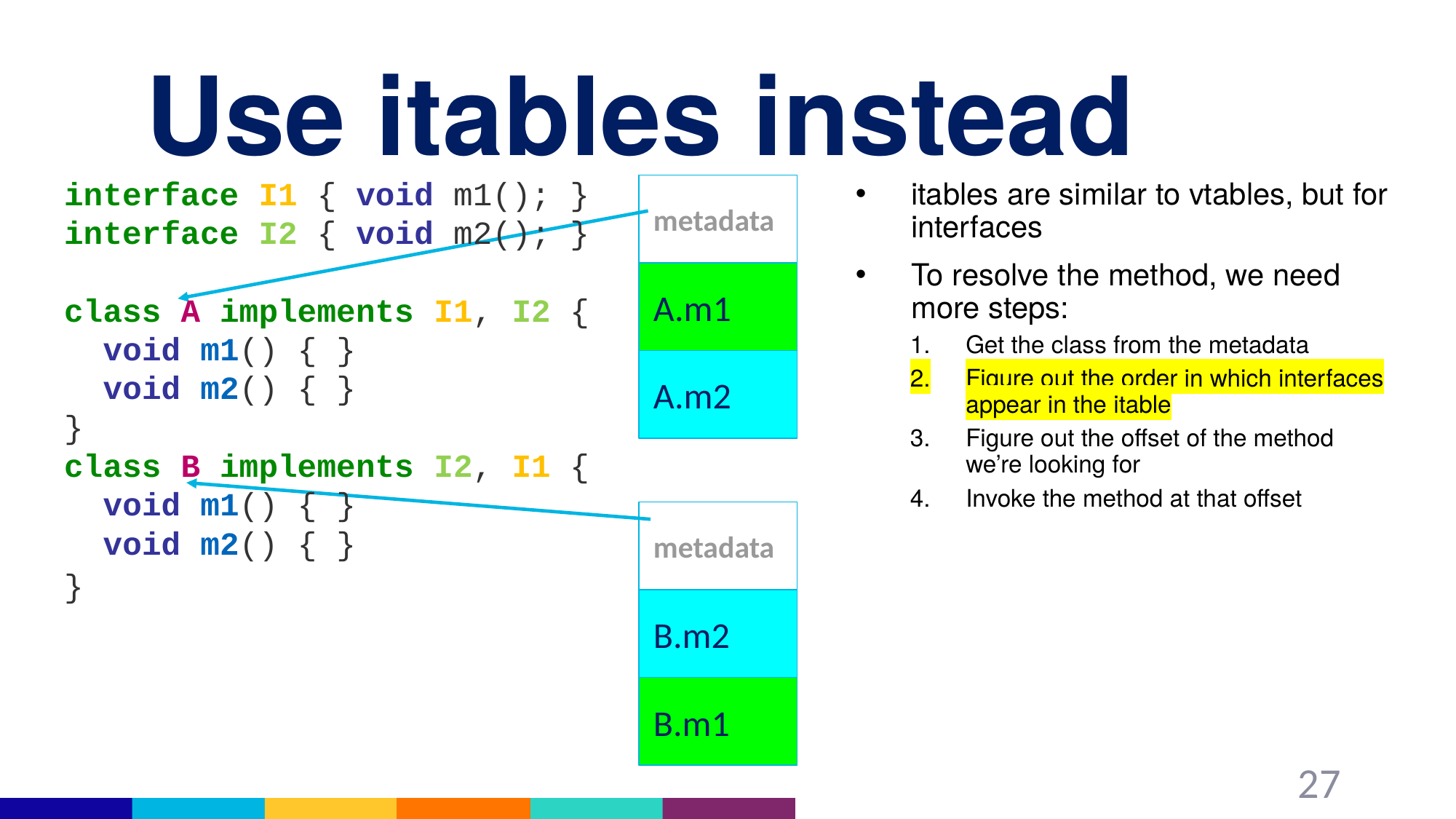

# Use itables instead
interface I1 { void m1(); }
interface I2 { void m2(); }

class A implements I1, I2 {
  void m1() { }
  void m2() { }
}
class B implements I2, I1 {
  void m1() { }
  void m2() { }
}
itables are similar to vtables, but for interfaces
To resolve the method, we need more steps:
Get the class from the metadata
Figure out the order in which interfaces appear in the itable
Figure out the offset of the method we’re looking for
Invoke the method at that offset
metadata
A.m1
A.m2
metadata
B.m2
B.m1
27